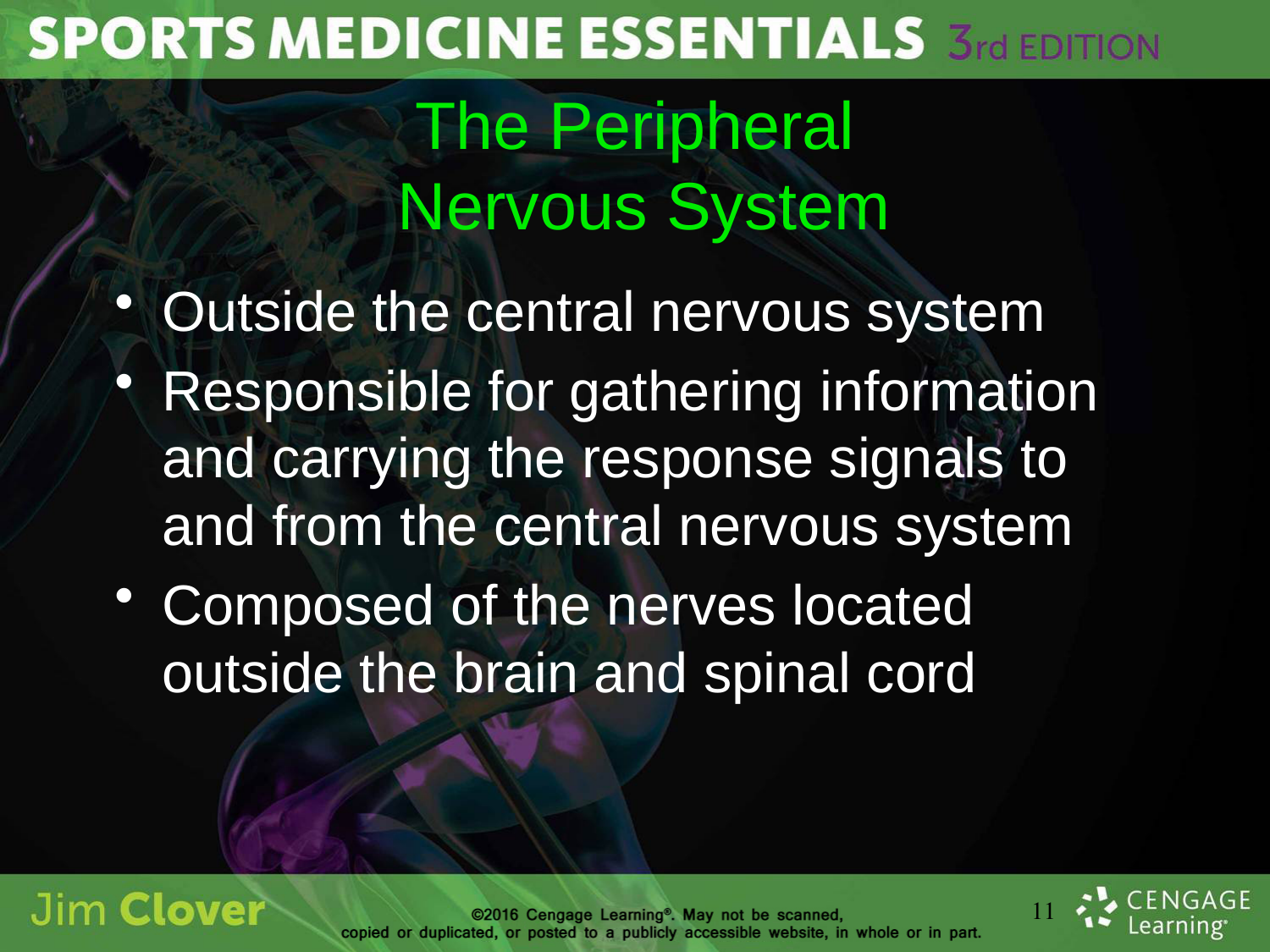

# The Peripheral Nervous System
Outside the central nervous system
Responsible for gathering information and carrying the response signals to and from the central nervous system
Composed of the nerves located outside the brain and spinal cord

11